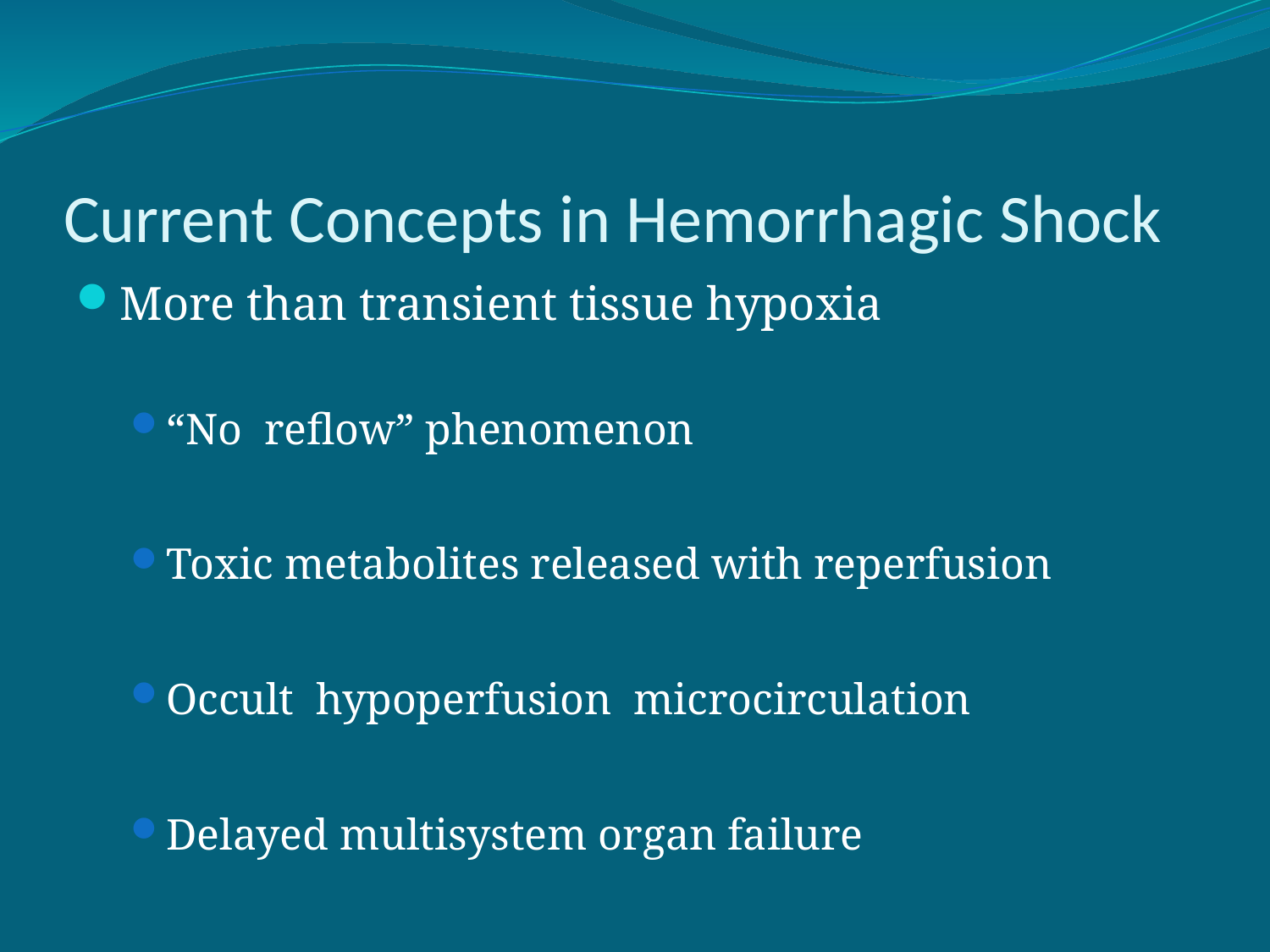

# Current Concepts in Hemorrhagic Shock
More than transient tissue hypoxia

“No  reflow” phenomenon

Toxic metabolites released with reperfusion

Occult  hypoperfusion  microcirculation

Delayed multisystem organ failure